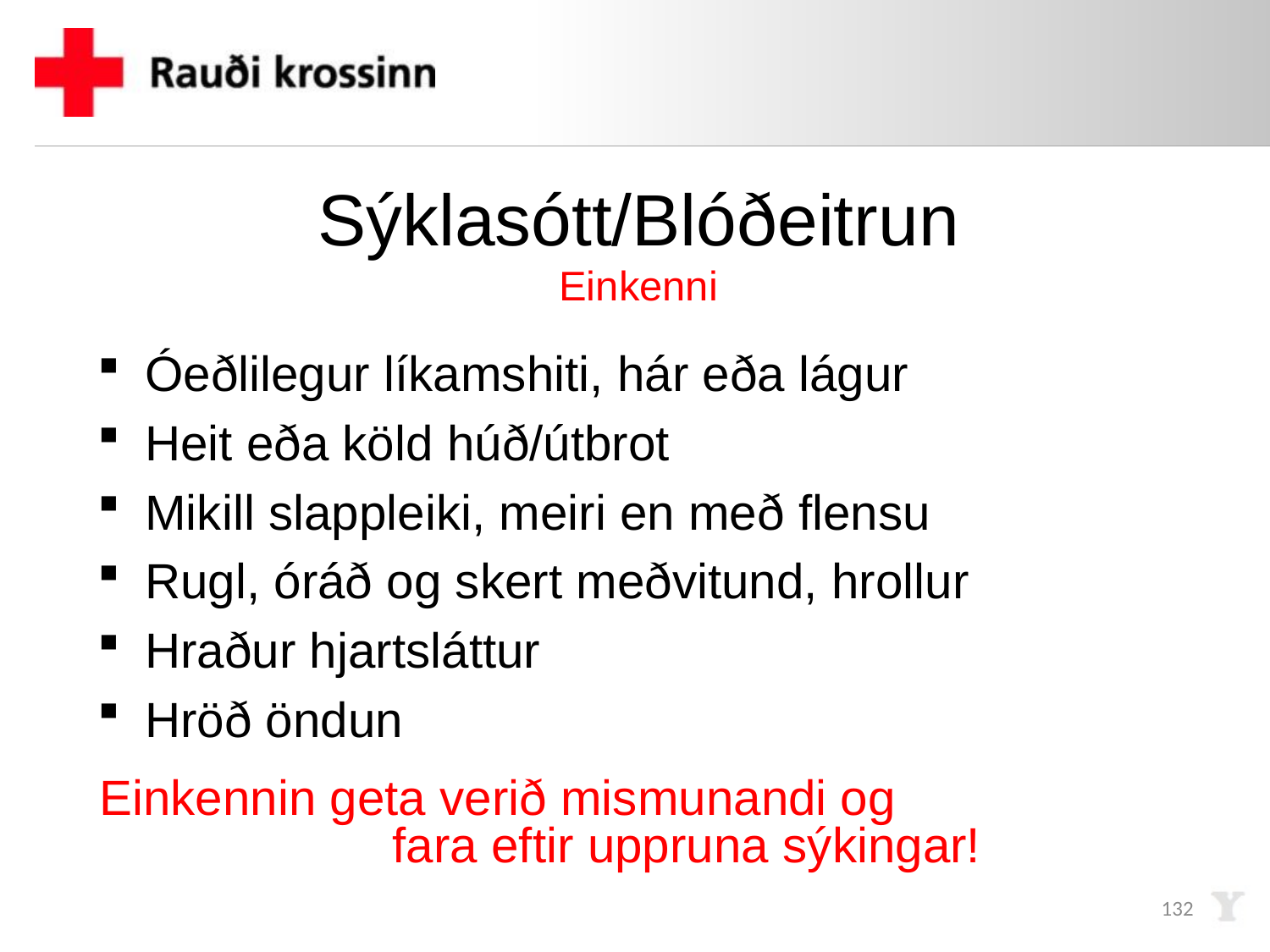

# Sýklasótt/Blóðeitrun Einkenni
Óeðlilegur líkamshiti, hár eða lágur
Heit eða köld húð/útbrot
Mikill slappleiki, meiri en með flensu
Rugl, óráð og skert meðvitund, hrollur
Hraður hjartsláttur
Hröð öndun

Einkennin geta verið mismunandi og                         fara eftir uppruna sýkingar!

132